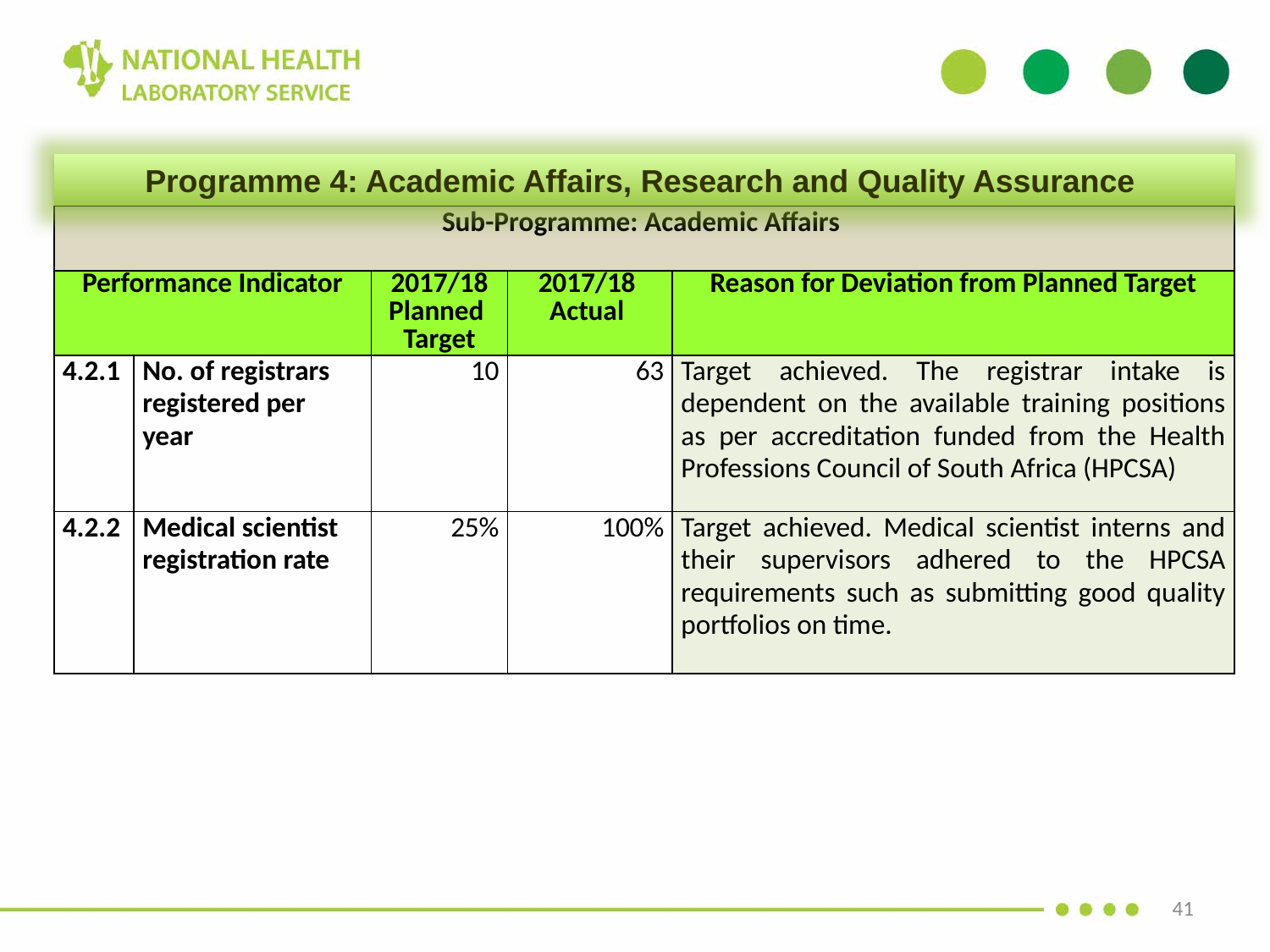

Programme 4: Academic Affairs, Research and Quality Assurance
| Sub-Programme: Academic Affairs |  |  |  |  |
| --- | --- | --- | --- | --- |
| Performance Indicator |  | 2017/18 Planned Target | 2017/18 Actual | Reason for Deviation from Planned Target |
| 4.2.1 | No. of registrars registered per year | 10 | 63 | Target achieved. The registrar intake is dependent on the available training positions as per accreditation funded from the Health Professions Council of South Africa (HPCSA) |
| 4.2.2 | Medical scientist registration rate | 25% | 100% | Target achieved. Medical scientist interns and their supervisors adhered to the HPCSA requirements such as submitting good quality portfolios on time. |
41